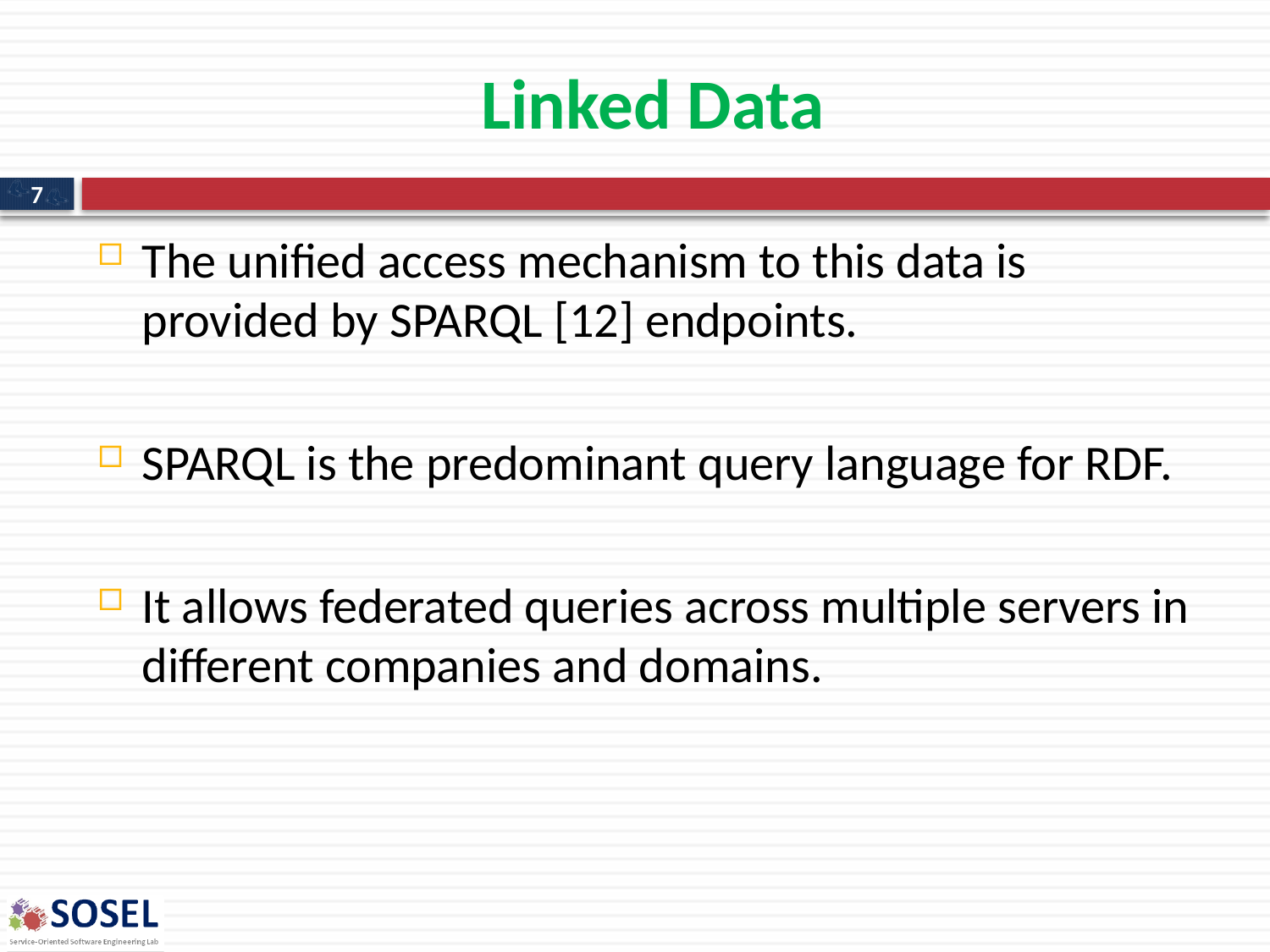

# Linked Data
7
The unified access mechanism to this data is provided by SPARQL [12] endpoints.

SPARQL is the predominant query language for RDF.

It allows federated queries across multiple servers in different companies and domains.